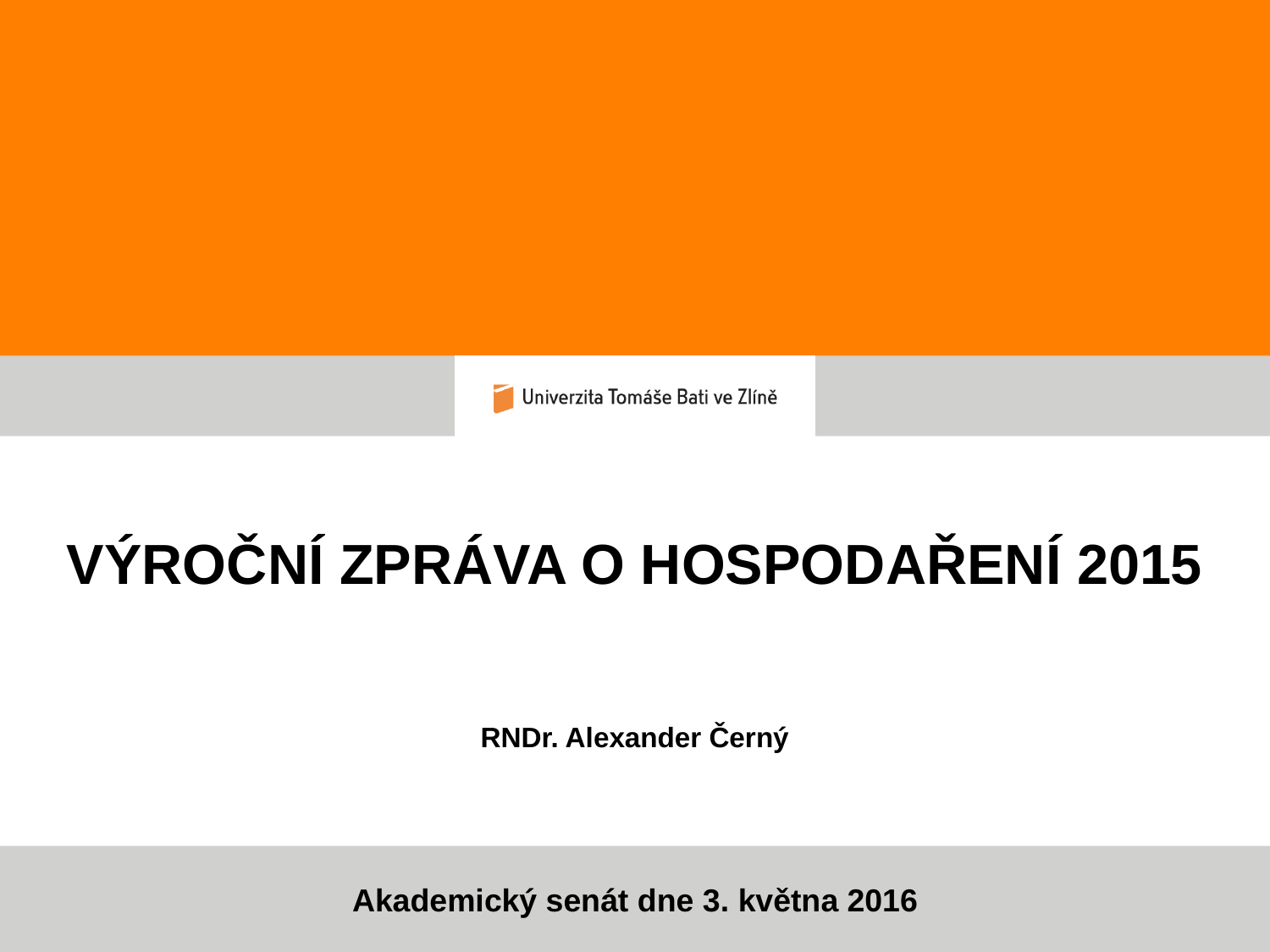

VÝROČNÍ ZPRÁVA O HOSPODAŘENÍ 2015

RNDr. Alexander Černý